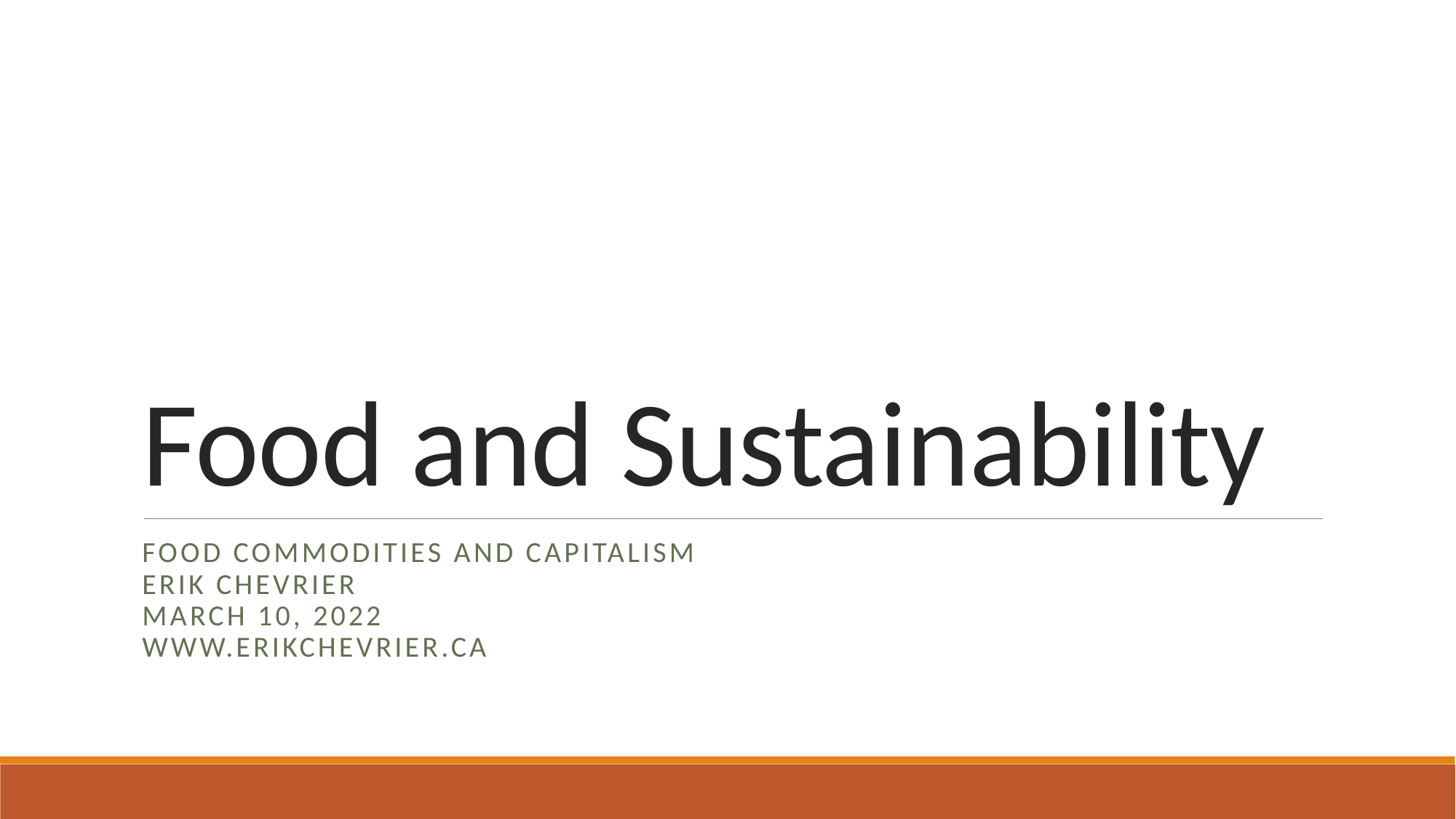

# Food and Sustainability
Food Commodities and Capitalism
Erik Chevrier
March 10, 2022
www.erikchevrier.ca